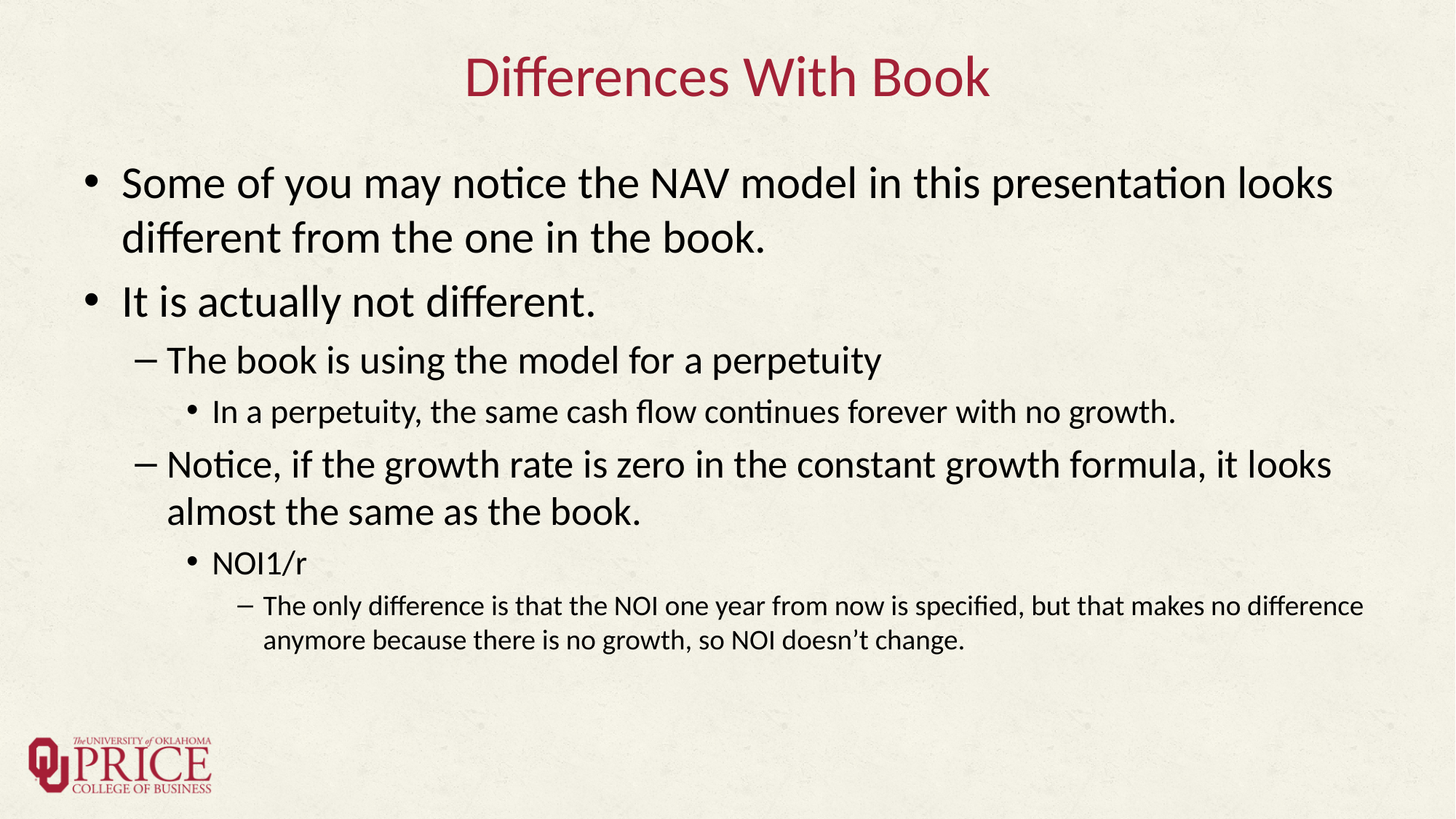

# Differences With Book
Some of you may notice the NAV model in this presentation looks different from the one in the book.
It is actually not different.
The book is using the model for a perpetuity
In a perpetuity, the same cash flow continues forever with no growth.
Notice, if the growth rate is zero in the constant growth formula, it looks almost the same as the book.
NOI1/r
The only difference is that the NOI one year from now is specified, but that makes no difference anymore because there is no growth, so NOI doesn’t change.